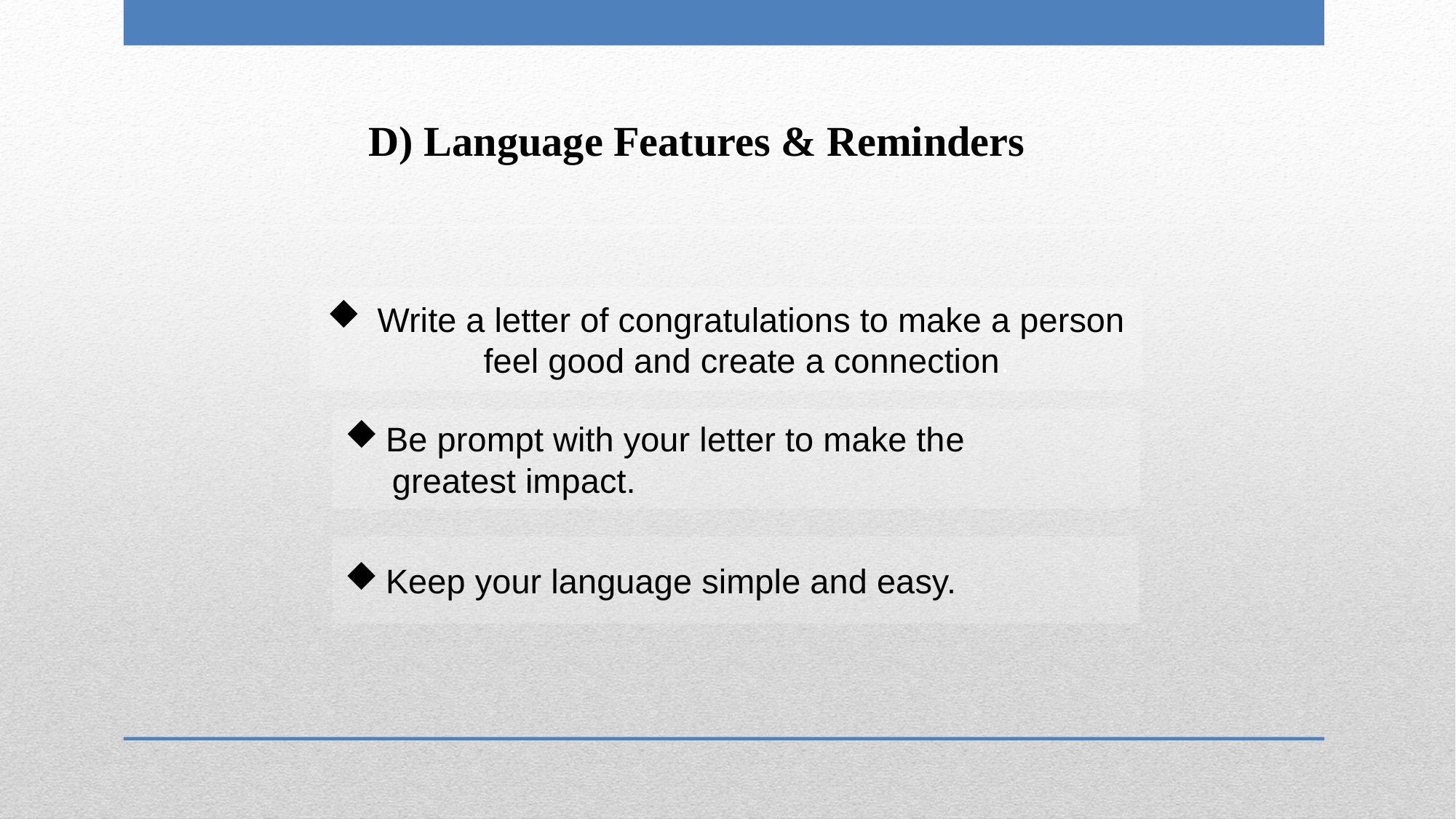

D) Language Features & Reminders

 Write a letter of congratulations to make a person feel good and create a connection.
Be prompt with your letter to make the
     greatest impact.
Keep your language simple and easy.